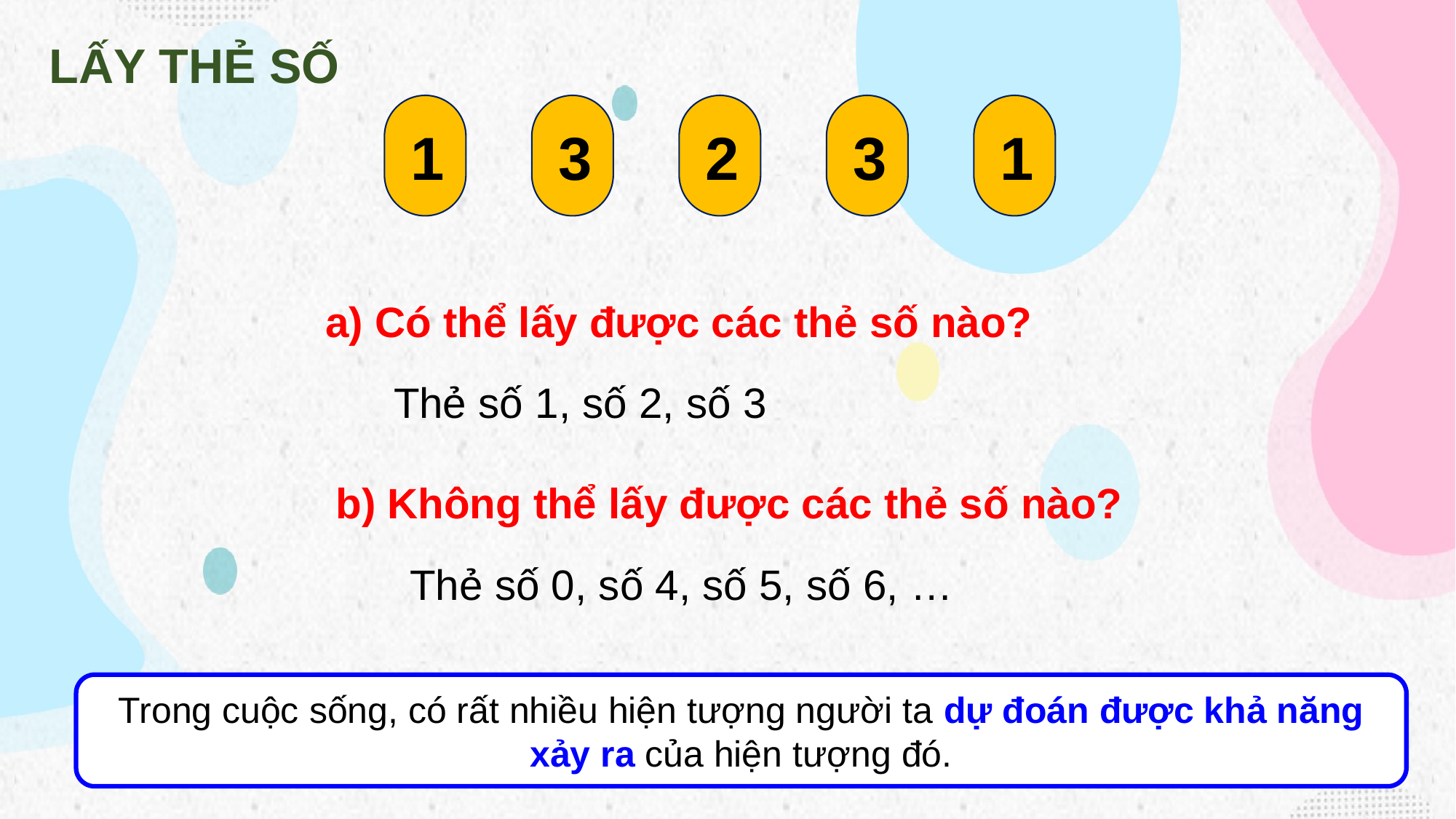

LẤY THẺ SỐ
1
3
2
3
1
a) Có thể lấy được các thẻ số nào?
Thẻ số 1, số 2, số 3
b) Không thể lấy được các thẻ số nào?
Thẻ số 0, số 4, số 5, số 6, …
Trong cuộc sống, có rất nhiều hiện tượng người ta dự đoán được khả năng xảy ra của hiện tượng đó.